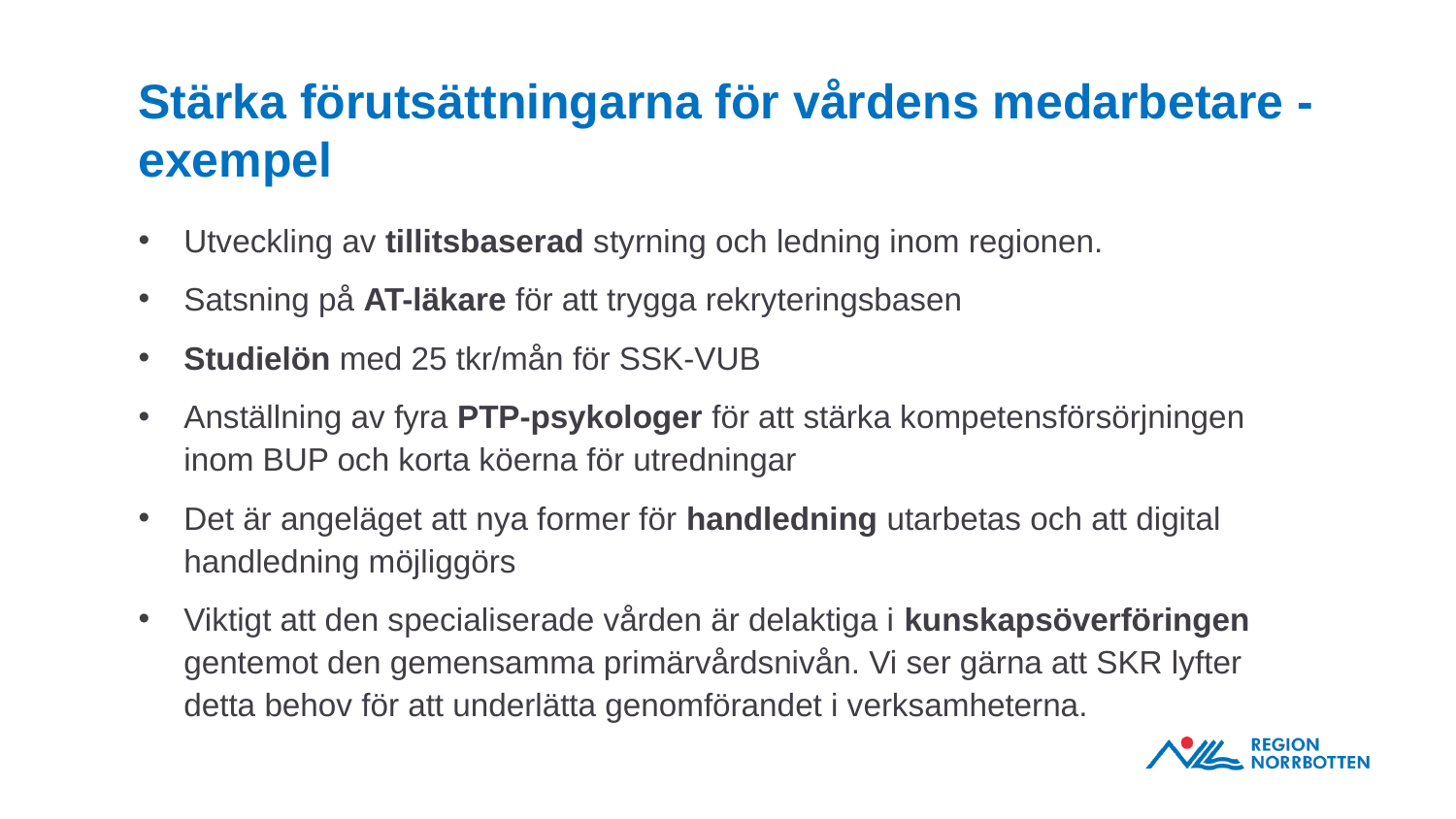

# Stärka förutsättningarna för vårdens medarbetare - exempel
Utveckling av tillitsbaserad styrning och ledning inom regionen.
Satsning på AT-läkare för att trygga rekryteringsbasen
Studielön med 25 tkr/mån för SSK-VUB
Anställning av fyra PTP-psykologer för att stärka kompetensförsörjningen inom BUP och korta köerna för utredningar
Det är angeläget att nya former för handledning utarbetas och att digital handledning möjliggörs
Viktigt att den specialiserade vården är delaktiga i kunskapsöverföringen gentemot den gemensamma primärvårdsnivån. Vi ser gärna att SKR lyfter detta behov för att underlätta genomförandet i verksamheterna.